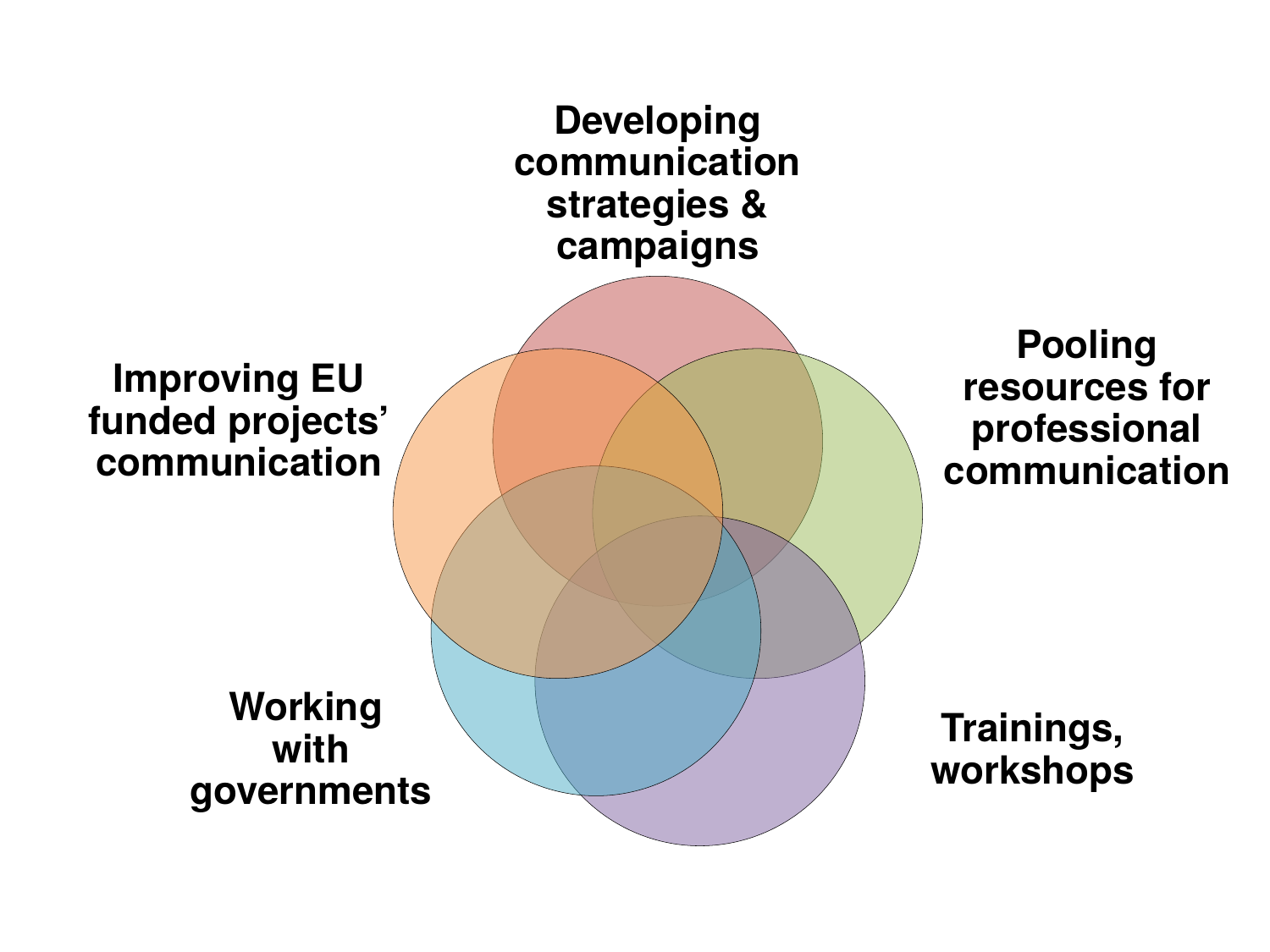

Developing
communication strategies & campaigns
Pooling resources for professional communication
Trainings, workshops
Working
with governments
Improving EU funded projects’ communication